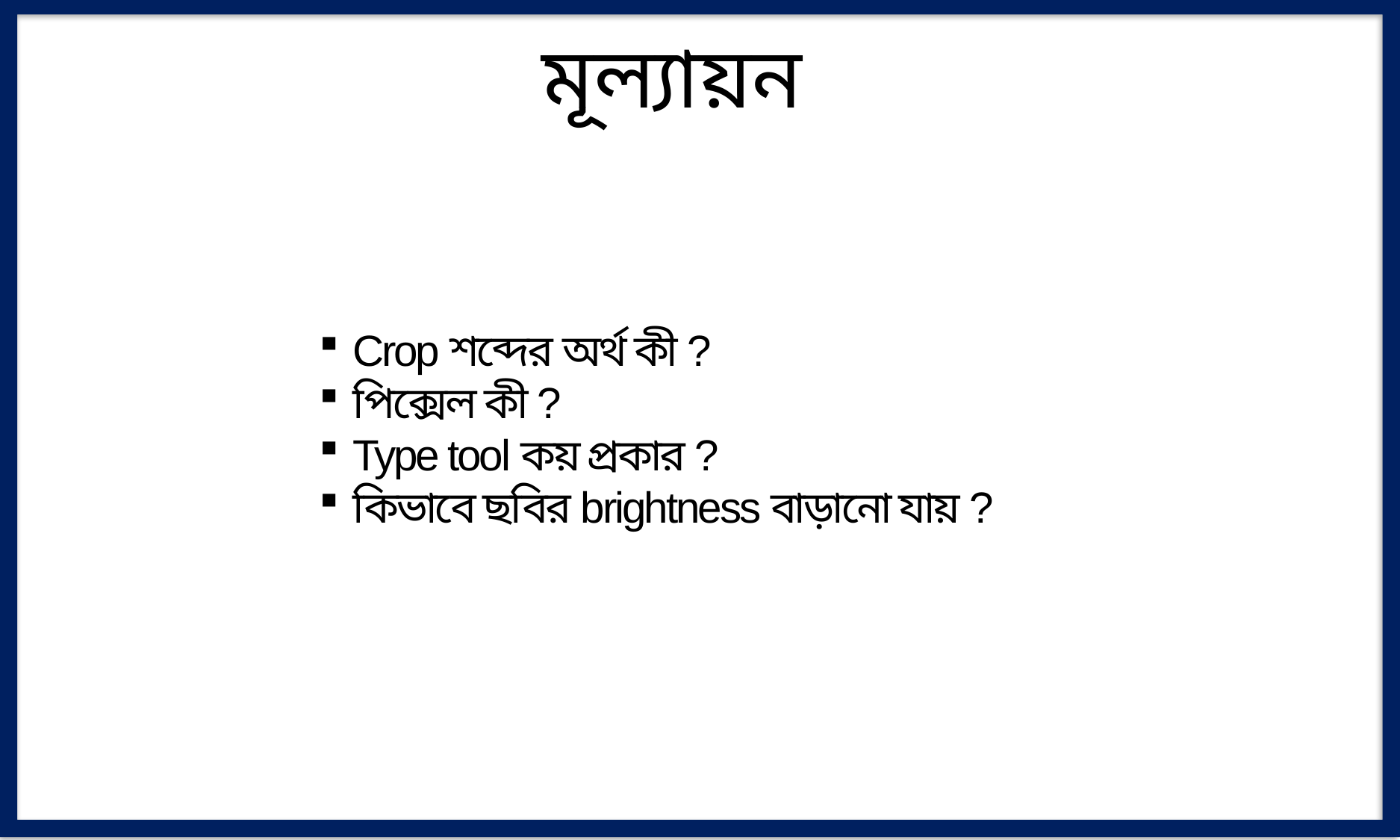

মূল্যায়ন
Crop শব্দের অর্থ কী ?
পিক্সেল কী ?
Type tool কয় প্রকার ?
কিভাবে ছবির brightness বাড়ানো যায় ?